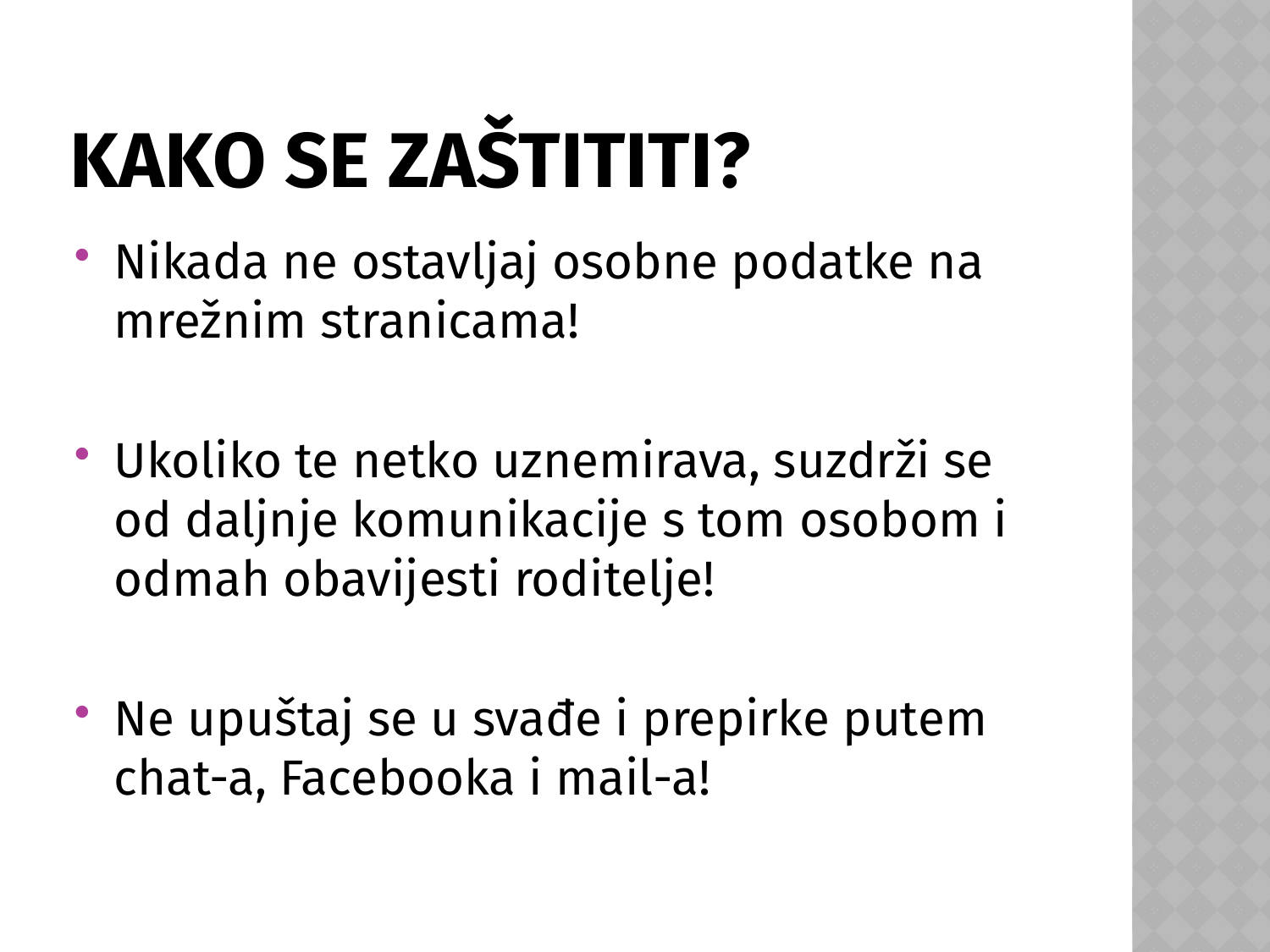

# KAKO SE ZAŠTITITI?
Nikada ne ostavljaj osobne podatke na mrežnim stranicama!

Ukoliko te netko uznemirava, suzdrži se od daljnje komunikacije s tom osobom i odmah obavijesti roditelje!

Ne upuštaj se u svađe i prepirke putem chat-a, Facebooka i mail-a!